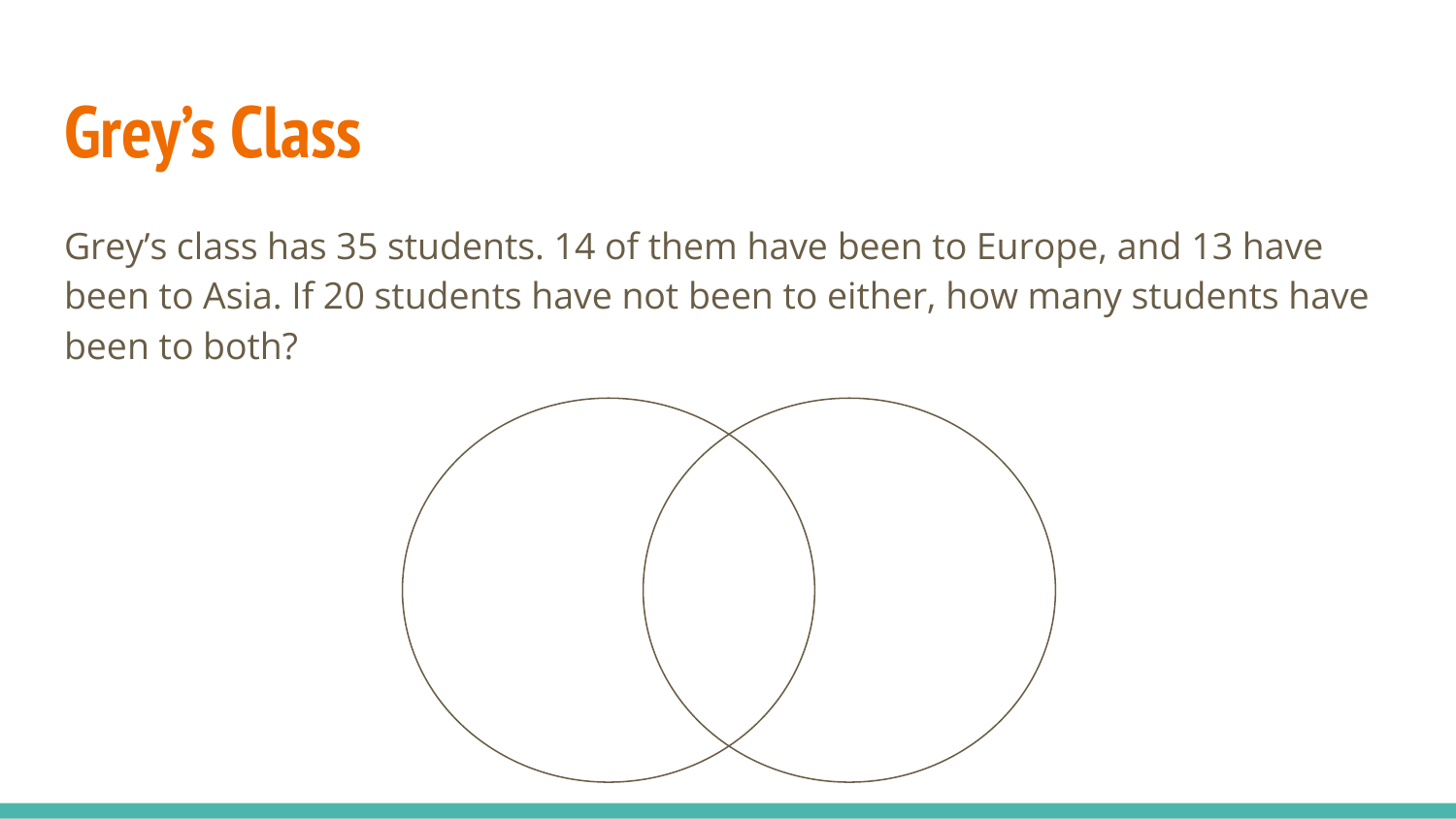

# Grey’s Class
Grey’s class has 35 students. 14 of them have been to Europe, and 13 have been to Asia. If 20 students have not been to either, how many students have been to both?